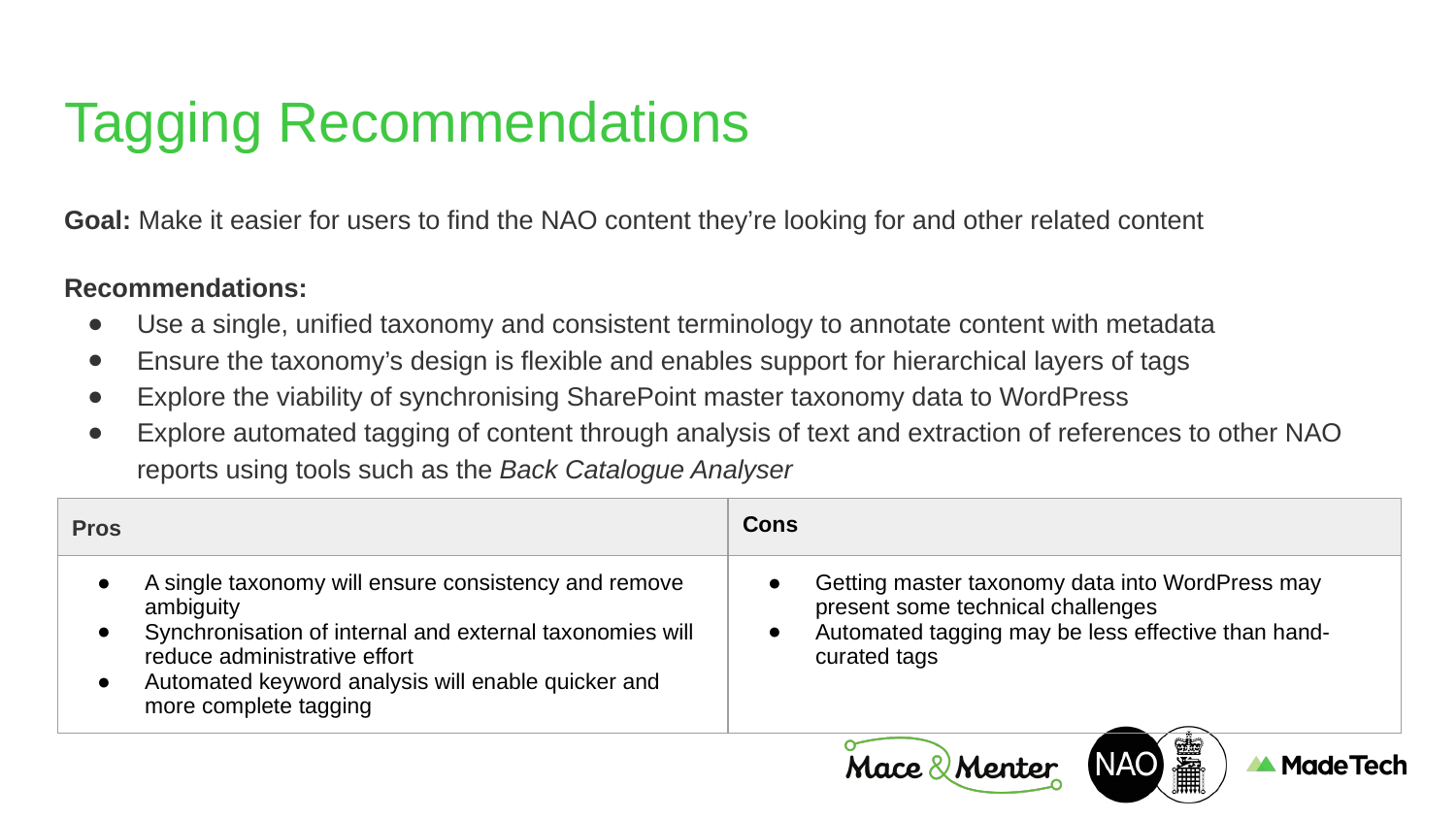

# Tagging Recommendations
Goal: Make it easier for users to find the NAO content they’re looking for and other related content
Recommendations:
Use a single, unified taxonomy and consistent terminology to annotate content with metadata
Ensure the taxonomy’s design is flexible and enables support for hierarchical layers of tags
Explore the viability of synchronising SharePoint master taxonomy data to WordPress
Explore automated tagging of content through analysis of text and extraction of references to other NAO reports using tools such as the Back Catalogue Analyser
| Pros | Cons |
| --- | --- |
| A single taxonomy will ensure consistency and remove ambiguity Synchronisation of internal and external taxonomies will reduce administrative effort Automated keyword analysis will enable quicker and more complete tagging | Getting master taxonomy data into WordPress may present some technical challenges Automated tagging may be less effective than hand-curated tags |